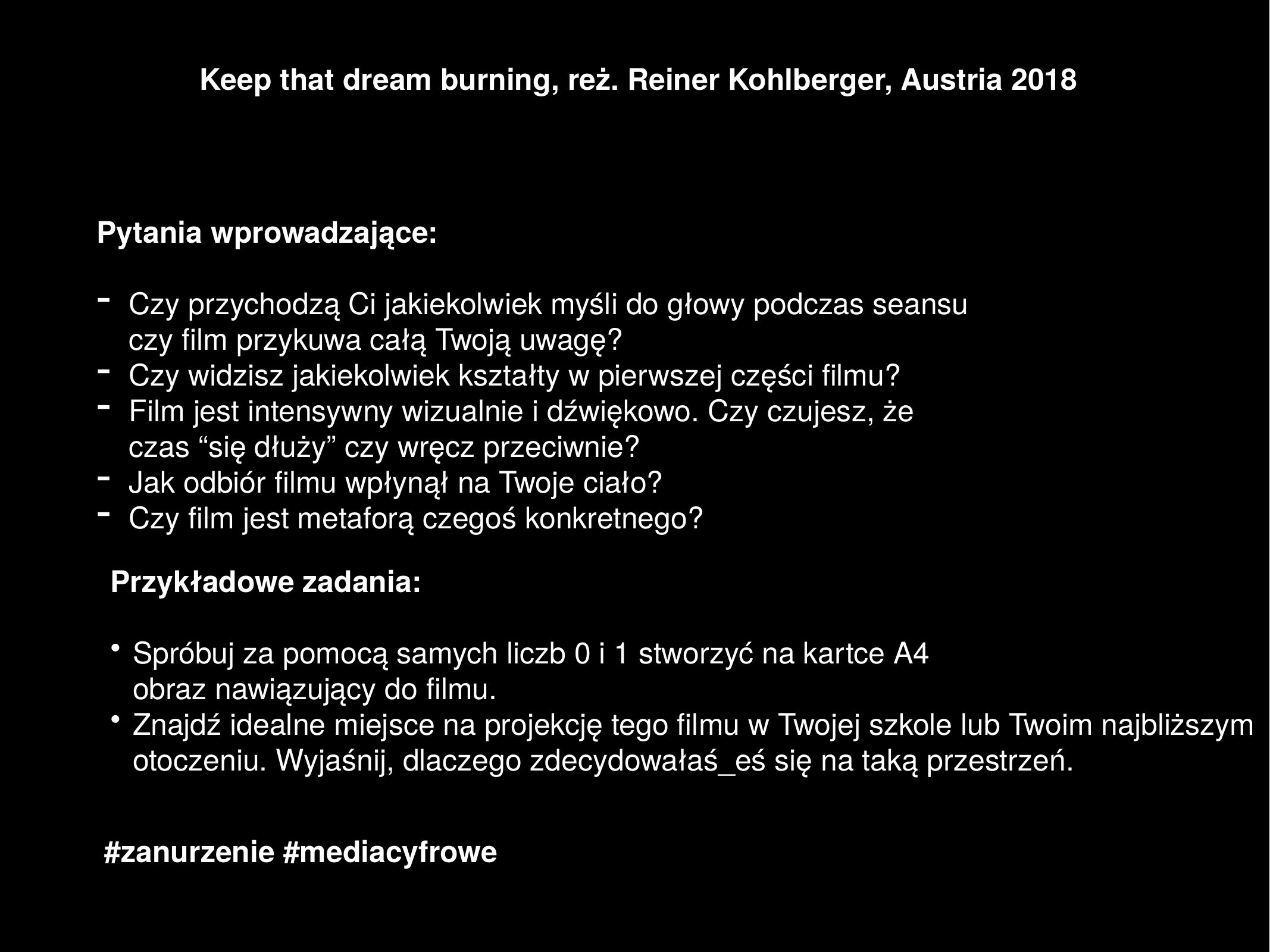

Keep that dream burning, reż. Reiner Kohlberger, Austria 2018
Pytania wprowadzające:

Czy przychodzą Ci jakiekolwiek myśli do głowy podczas seansu
czy film przykuwa całą Twoją uwagę?
Czy widzisz jakiekolwiek kształty w pierwszej części filmu?
Film jest intensywny wizualnie i dźwiękowo. Czy czujesz, że
czas “się dłuży” czy wręcz przeciwnie?
Jak odbiór filmu wpłynął na Twoje ciało?
Czy film jest metaforą czegoś konkretnego?
Przykładowe zadania:
Spróbuj za pomocą samych liczb 0 i 1 stworzyć na kartce A4
obraz nawiązujący do filmu.
Znajdź idealne miejsce na projekcję tego filmu w Twojej szkole lub Twoim najbliższym
otoczeniu. Wyjaśnij, dlaczego zdecydowałaś_eś się na taką przestrzeń.
#zanurzenie #mediacyfrowe